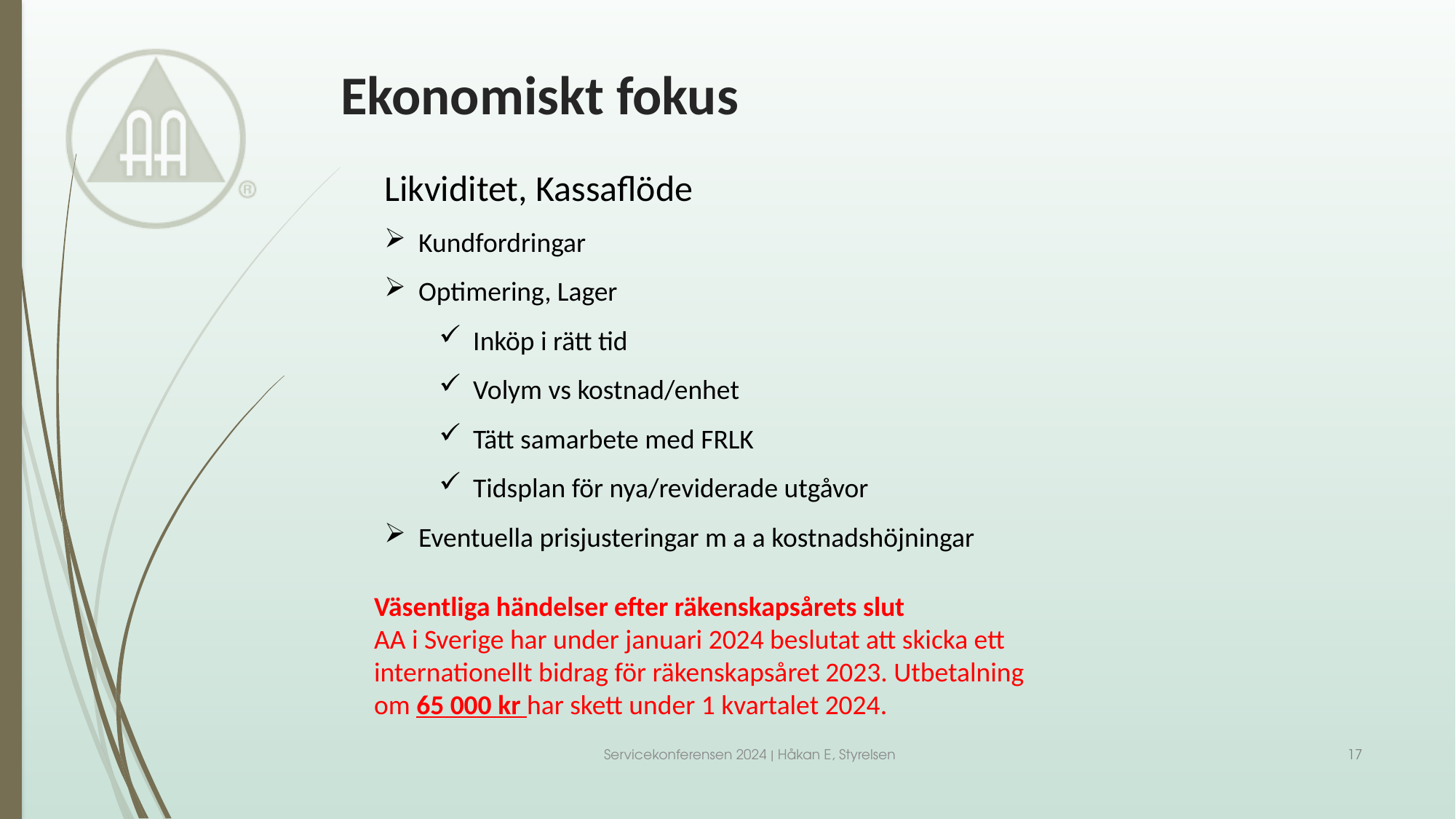

Ekonomiskt fokus

Likviditet, Kassaflöde
Kundfordringar
Optimering, Lager
Inköp i rätt tid
Volym vs kostnad/enhet
Tätt samarbete med FRLK
Tidsplan för nya/reviderade utgåvor
Eventuella prisjusteringar m a a kostnadshöjningar
Väsentliga händelser efter räkenskapsårets slut
AA i Sverige har under januari 2024 beslutat att skicka ett internationellt bidrag för räkenskapsåret 2023. Utbetalning om 65 000 kr har skett under 1 kvartalet 2024.
Servicekonferensen 2024 | Håkan E, Styrelsen
17